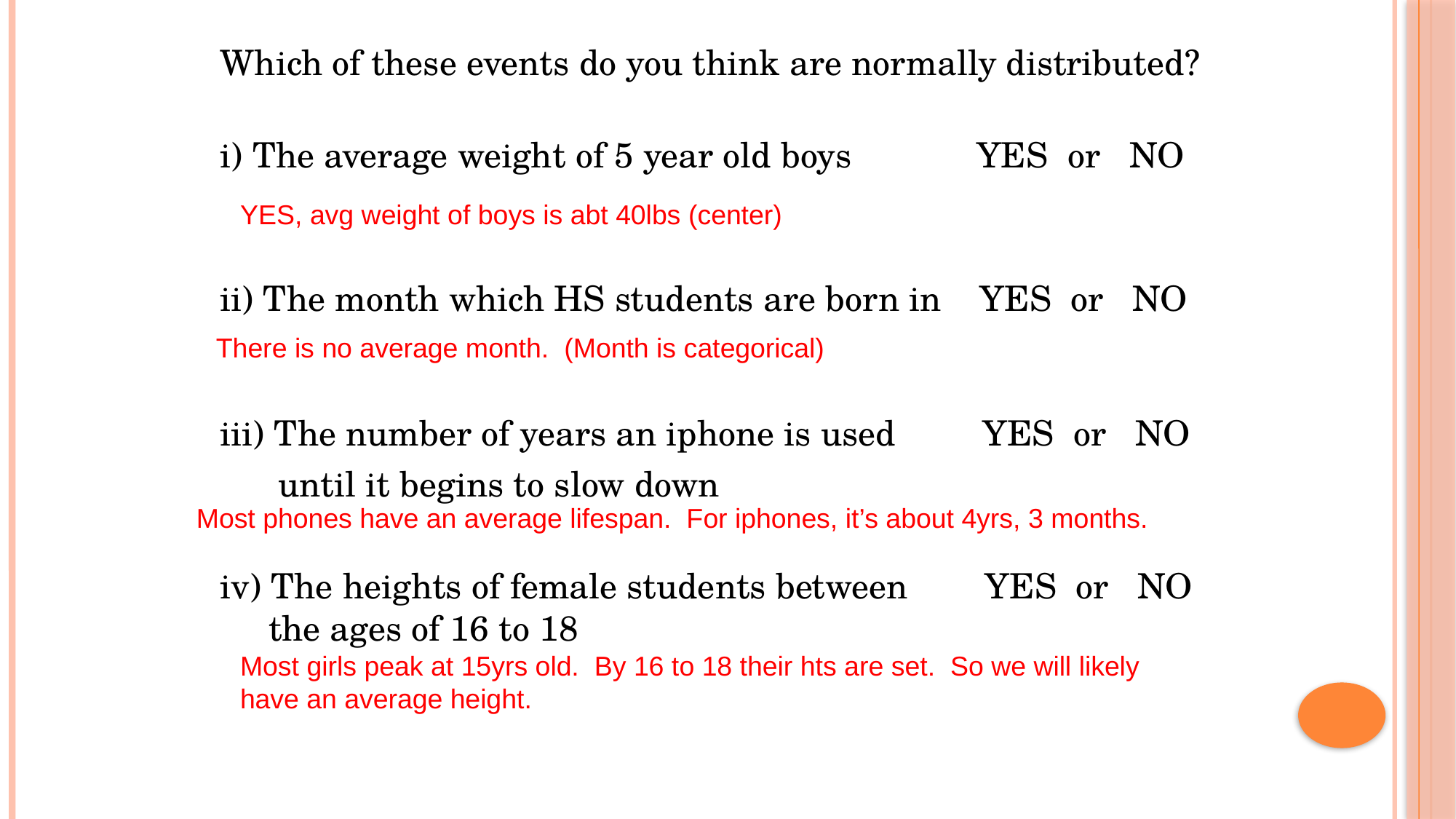

Which of these events do you think are normally distributed?
i) The average weight of 5 year old boys             YES  or   NO

ii) The month which HS students are born in    YES  or   NO
iii) The number of years an iphone is used         YES  or   NO
      until it begins to slow down

iv) The heights of female students between        YES  or   NO
     the ages of 16 to 18

YES, avg weight of boys is abt 40lbs (center)
There is no average month.  (Month is categorical)
Most phones have an average lifespan.  For iphones, it’s about 4yrs, 3 months.
Most girls peak at 15yrs old.  By 16 to 18 their hts are set.  So we will likely have an average height.